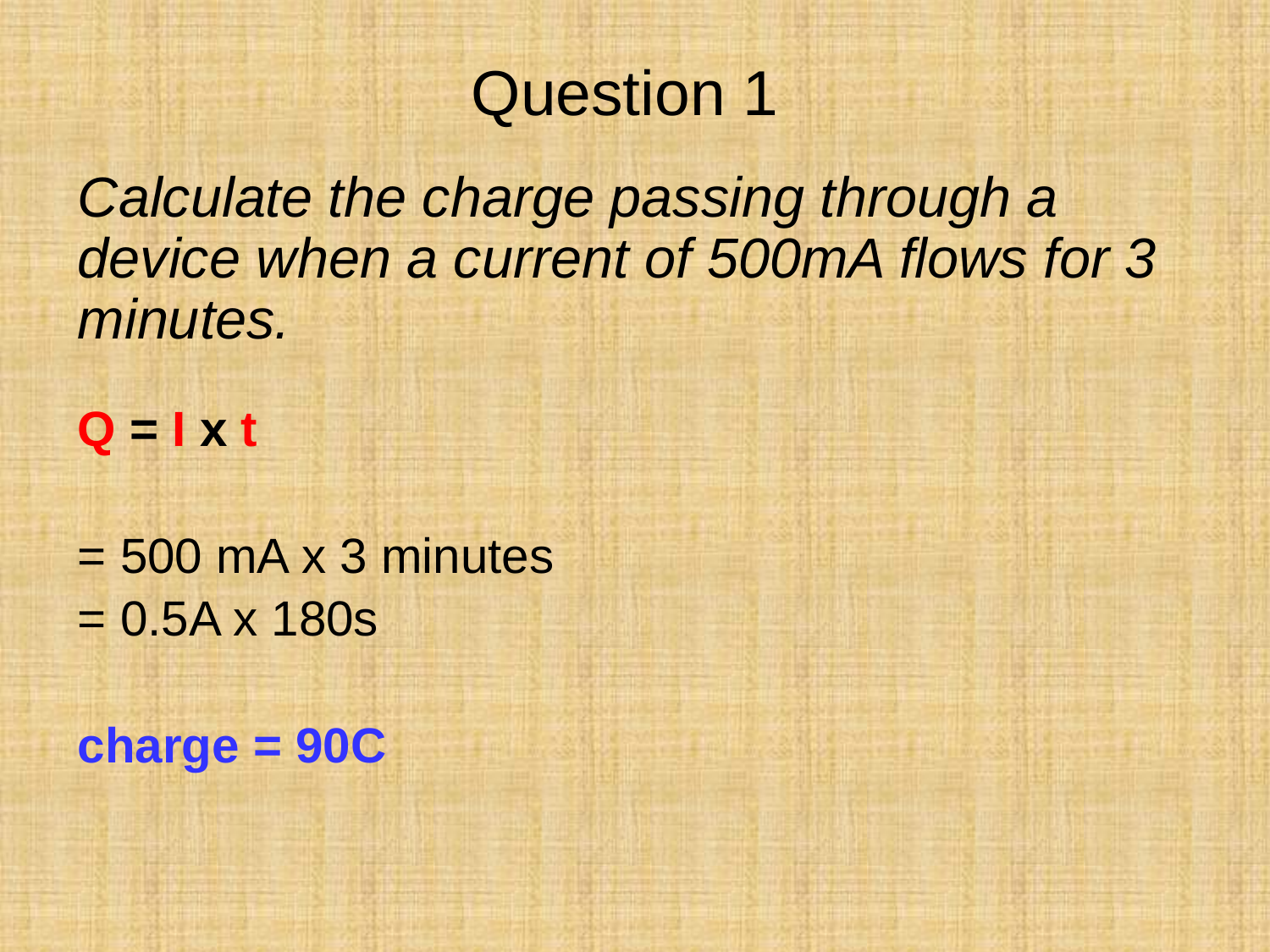

# Question 1
Calculate the charge passing through a device when a current of 500mA flows for 3 minutes.

Q = I x t

= 500 mA x 3 minutes
= 0.5A x 180s

charge = 90C